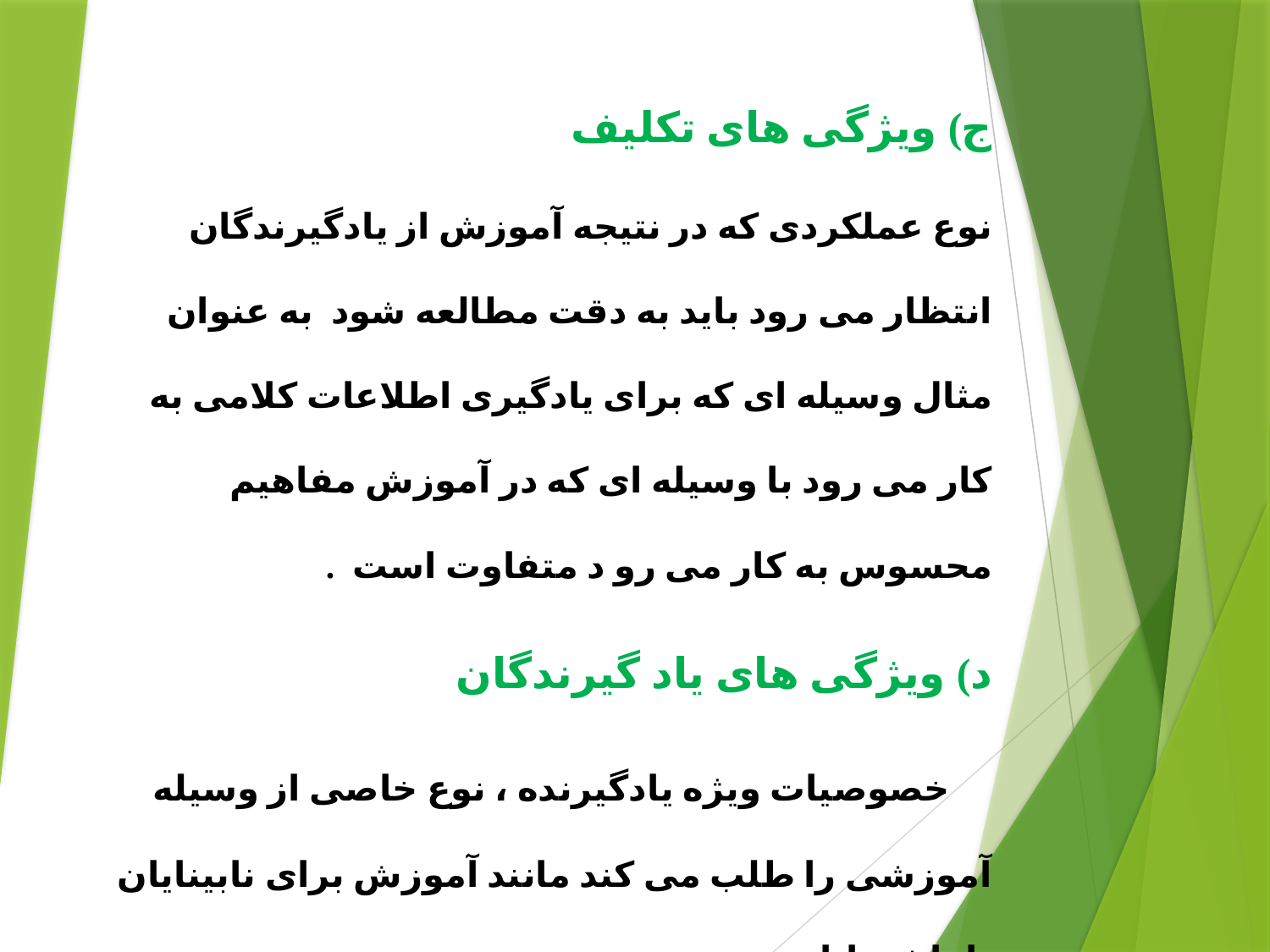

ج) ویژگی های تکلیف
نوع عملکردی که در نتیجه آموزش از یادگیرندگان انتظار می رود باید به دقت مطالعه شود  به عنوان مثال وسیله ای که برای یادگیری اطلاعات کلامی به کار می رود با وسیله ای که در آموزش مفاهیم محسوس به کار می رو د متفاوت است  .
د) ویژگی های یاد گیرندگان
    خصوصیات ویژه یادگیرنده ، نوع خاصی از وسیله آموزشی را طلب می کند مانند آموزش برای نابینایان یا ناشنوایان